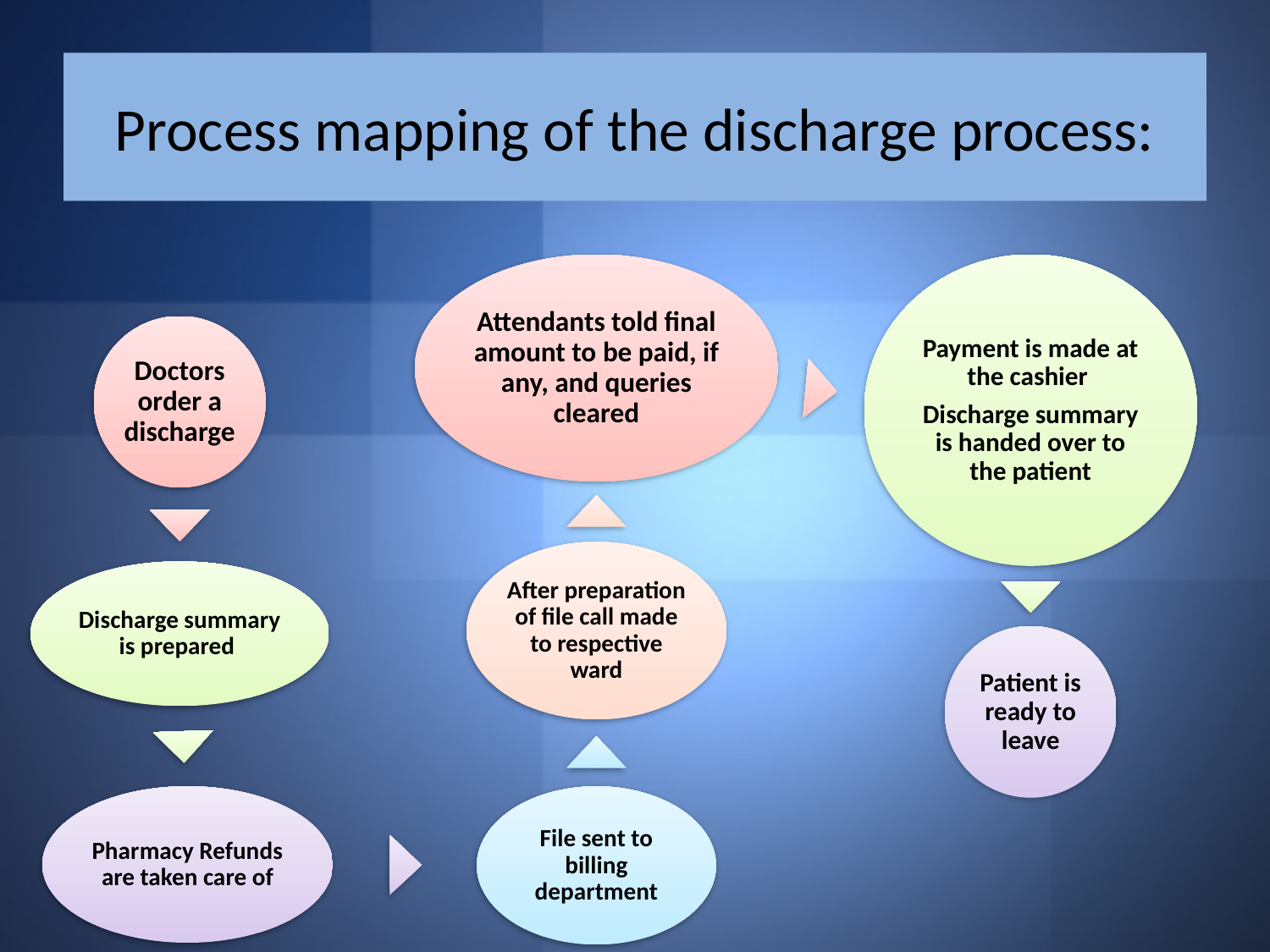

# Process mapping of the discharge process:
Doctors order a discharge
Discharge summary is prepared
Pharmacy Refunds are taken care of
File sent to billing department
After preparation of file call made to respective ward
Attendants told final amount to be paid, if any, and queries cleared
Payment is made at the cashier
Discharge summary is handed over to the patient
Patient is ready to leave